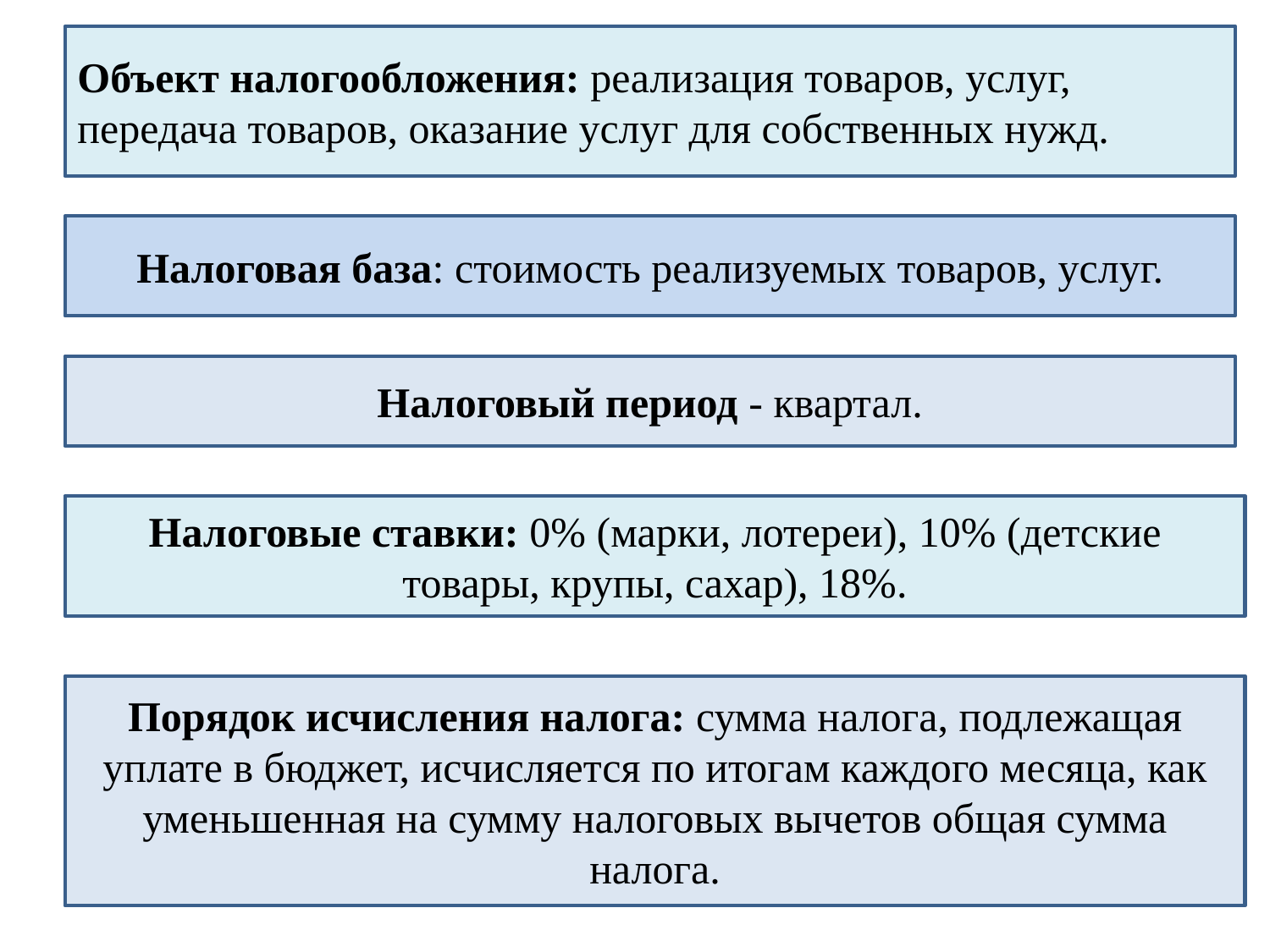

Объект налогообложения: реализация товаров, услуг, передача товаров, оказание услуг для собственных нужд.
Налоговая база: стоимость реализуемых товаров, услуг.
Налоговый период - квартал.
Налоговые ставки: 0% (марки, лотереи), 10% (детские товары, крупы, сахар), 18%.
Порядок исчисления налога: сумма налога, подлежащая уплате в бюджет, исчисляется по итогам каждого месяца, как уменьшенная на сумму налоговых вычетов общая сумма налога.